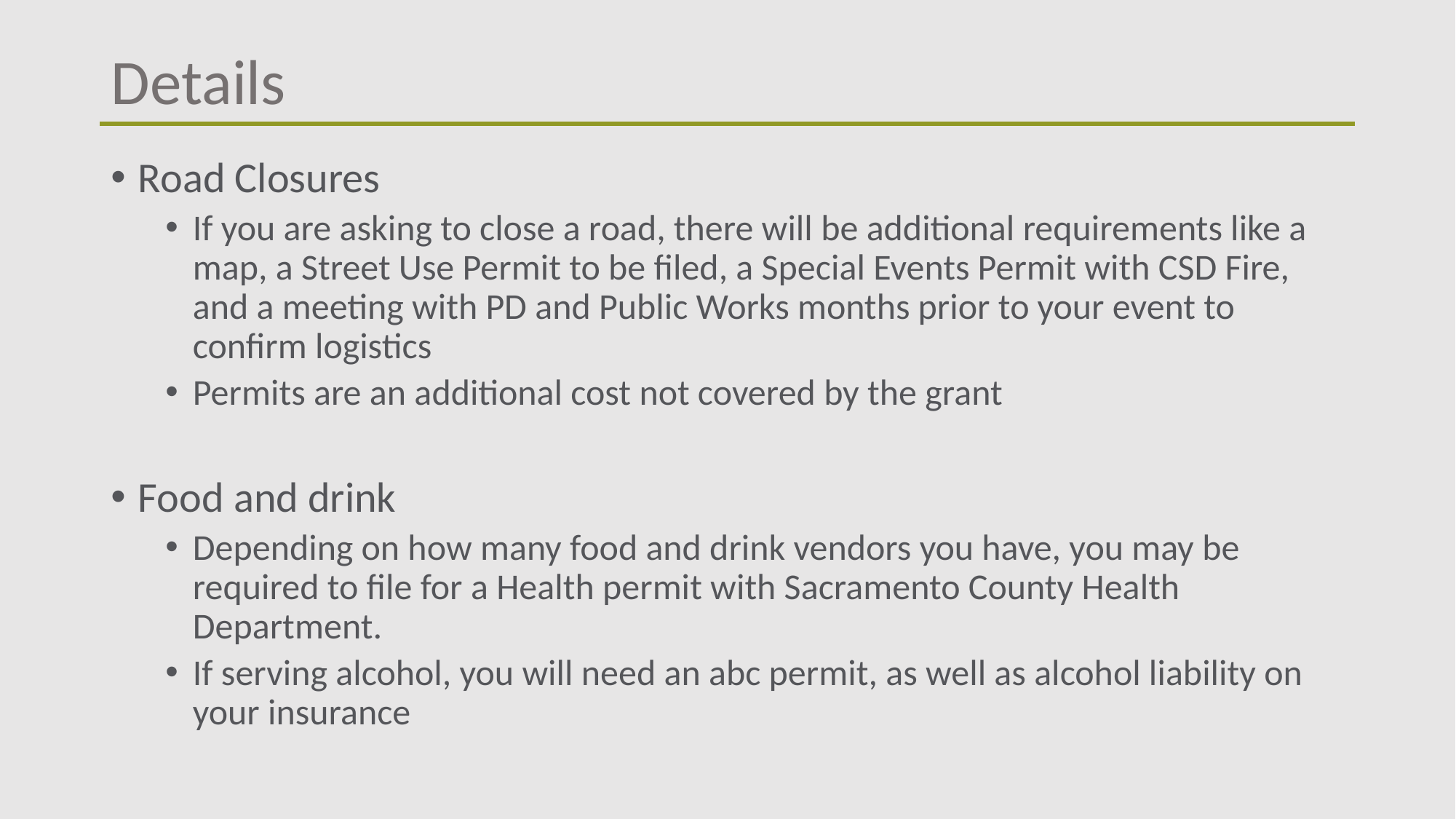

# Details
Road Closures
If you are asking to close a road, there will be additional requirements like a map, a Street Use Permit to be filed, a Special Events Permit with CSD Fire, and a meeting with PD and Public Works months prior to your event to confirm logistics
Permits are an additional cost not covered by the grant

Food and drink
Depending on how many food and drink vendors you have, you may be required to file for a Health permit with Sacramento County Health Department.
If serving alcohol, you will need an abc permit, as well as alcohol liability on your insurance